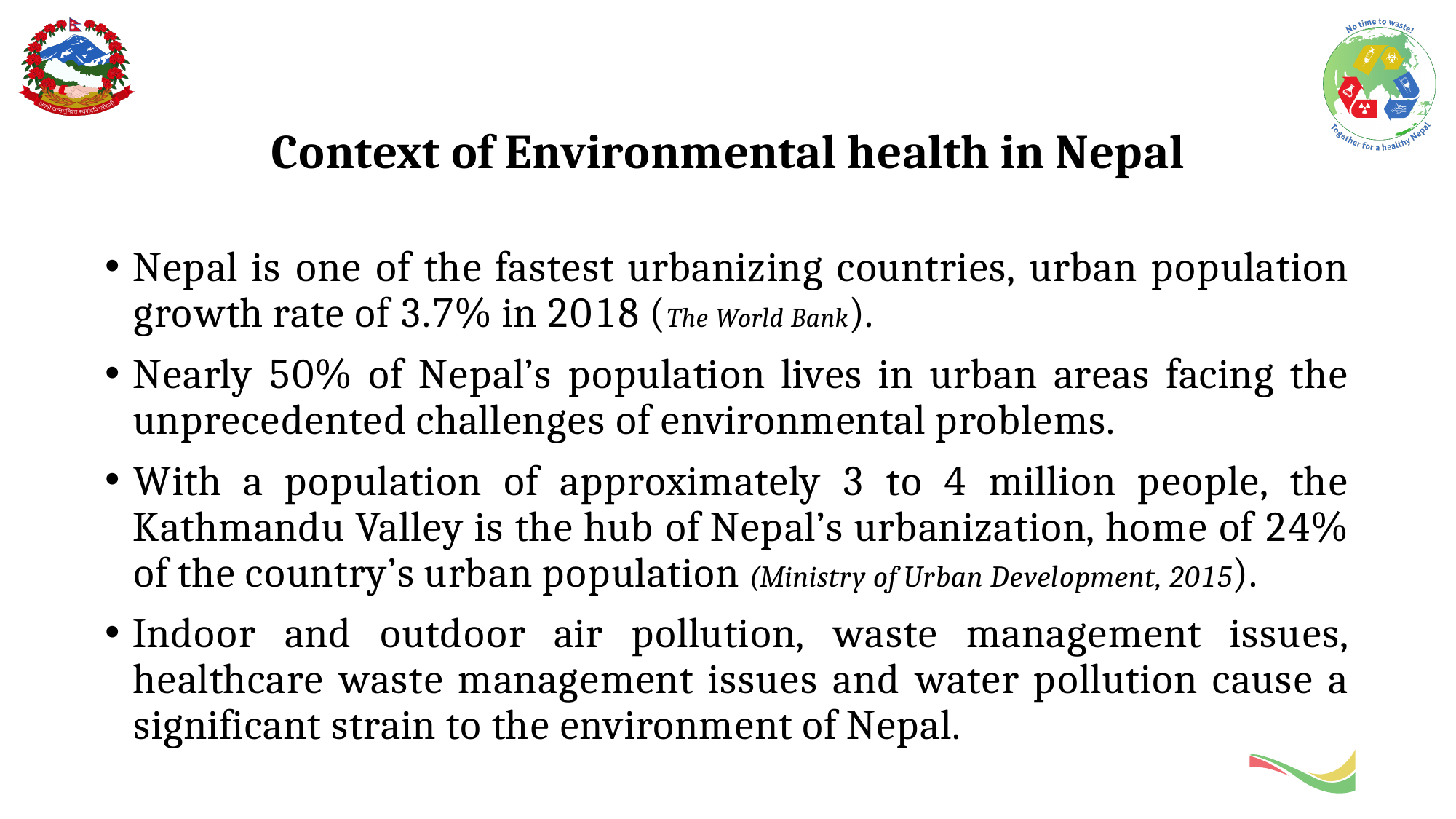

# Context of Environmental health in Nepal
Nepal is one of the fastest urbanizing countries, urban population growth rate of 3.7% in 2018 (The World Bank).
Nearly 50% of Nepal’s population lives in urban areas facing the unprecedented challenges of environmental problems.
With a population of approximately 3 to 4 million people, the Kathmandu Valley is the hub of Nepal’s urbanization, home of 24% of the country’s urban population (Ministry of Urban Development, 2015).
Indoor and outdoor air pollution, waste management issues, healthcare waste management issues and water pollution cause a significant strain to the environment of Nepal.
8